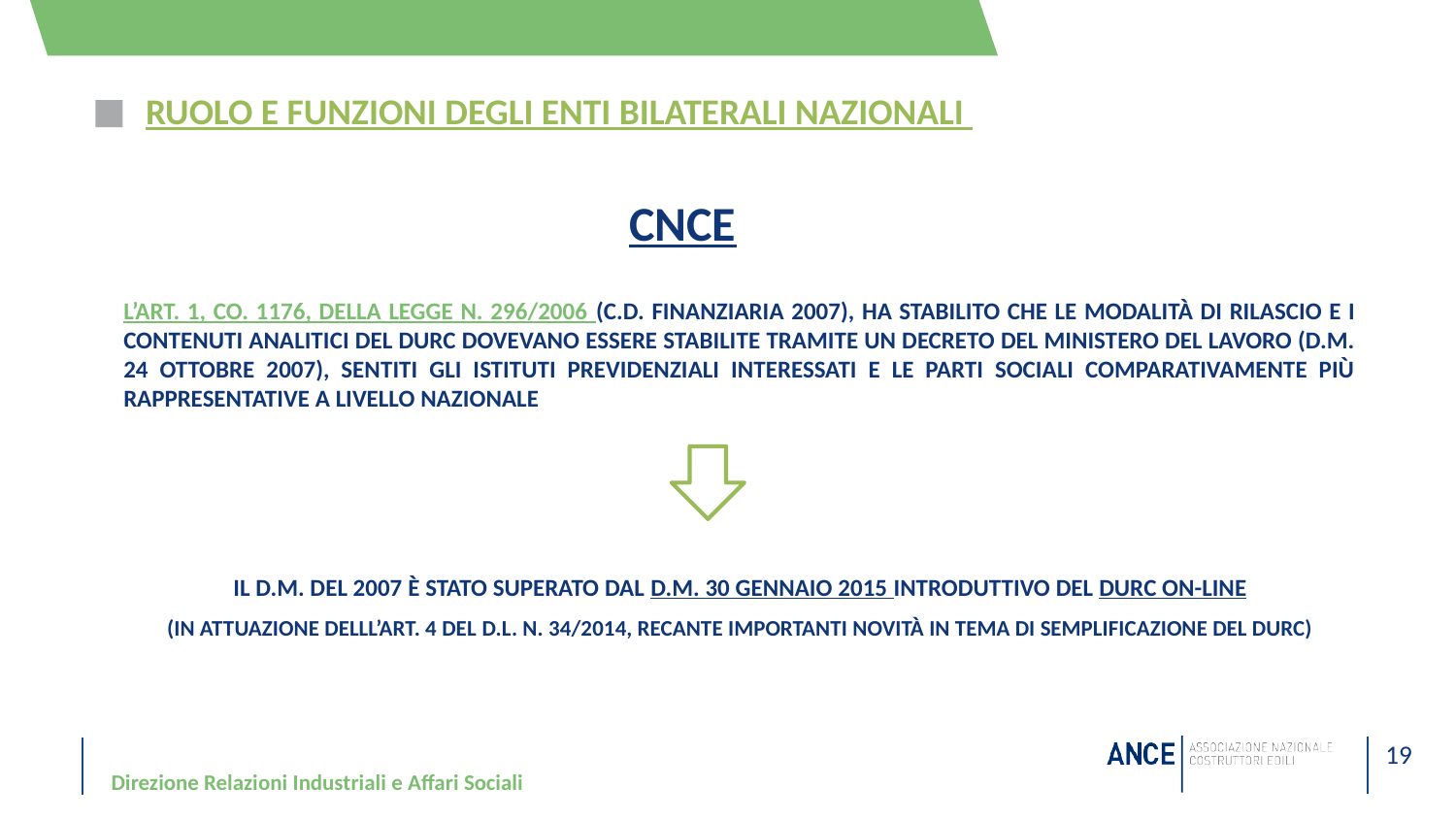

# RUOLO E FUNZIONI DEGLI ENTI BILATERALI NAZIONALI

  CNCE
L’ART. 1, CO. 1176, DELLA LEGGE N. 296/2006 (C.D. FINANZIARIA 2007), HA STABILITO CHE LE MODALITÀ DI RILASCIO E I CONTENUTI ANALITICI DEL DURC DOVEVANO ESSERE STABILITE TRAMITE UN DECRETO DEL MINISTERO DEL LAVORO (D.M. 24 OTTOBRE 2007), SENTITI GLI ISTITUTI PREVIDENZIALI INTERESSATI E LE PARTI SOCIALI COMPARATIVAMENTE PIÙ RAPPRESENTATIVE A LIVELLO NAZIONALE

IL D.M. DEL 2007 È STATO SUPERATO DAL D.M. 30 GENNAIO 2015 INTRODUTTIVO DEL DURC ON-LINE
(IN ATTUAZIONE DELLL’ART. 4 DEL D.L. N. 34/2014, RECANTE IMPORTANTI NOVITÀ IN TEMA DI SEMPLIFICAZIONE DEL DURC)

Direzione Relazioni Industriali e Affari Sociali
19